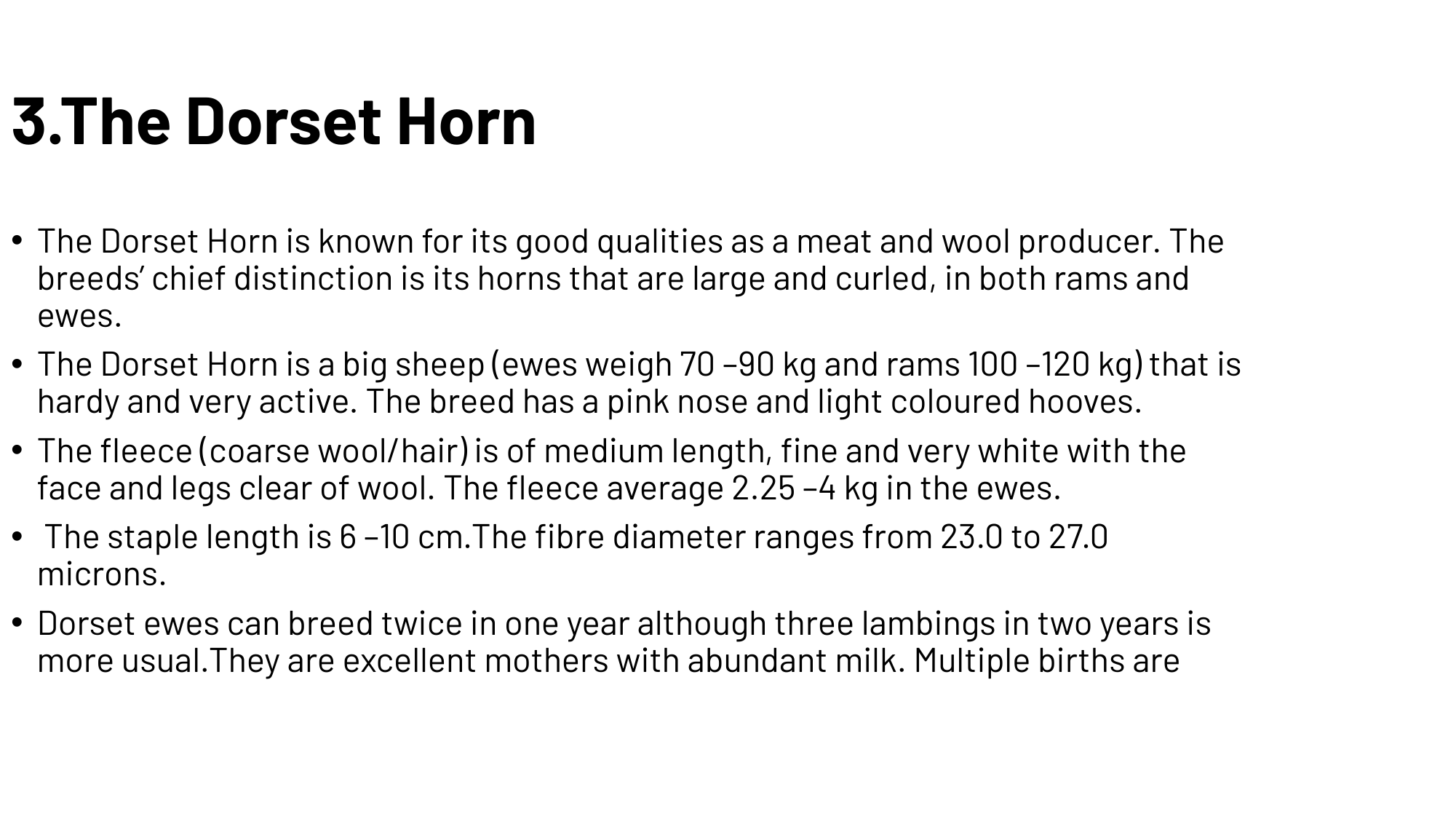

3.The Dorset Horn
The Dorset Horn is known for its good qualities as a meat and wool producer. The breeds’ chief distinction is its horns that are large and curled, in both rams and ewes.
The Dorset Horn is a big sheep (ewes weigh 70 –90 kg and rams 100 –120 kg) that is hardy and very active. The breed has a pink nose and light coloured hooves.
The fleece (coarse wool/hair) is of medium length, fine and very white with the face and legs clear of wool. The fleece average 2.25 –4 kg in the ewes.
 The staple length is 6 –10 cm.The fibre diameter ranges from 23.0 to 27.0 microns.
Dorset ewes can breed twice in one year although three lambings in two years is more usual.They are excellent mothers with abundant milk. Multiple births are